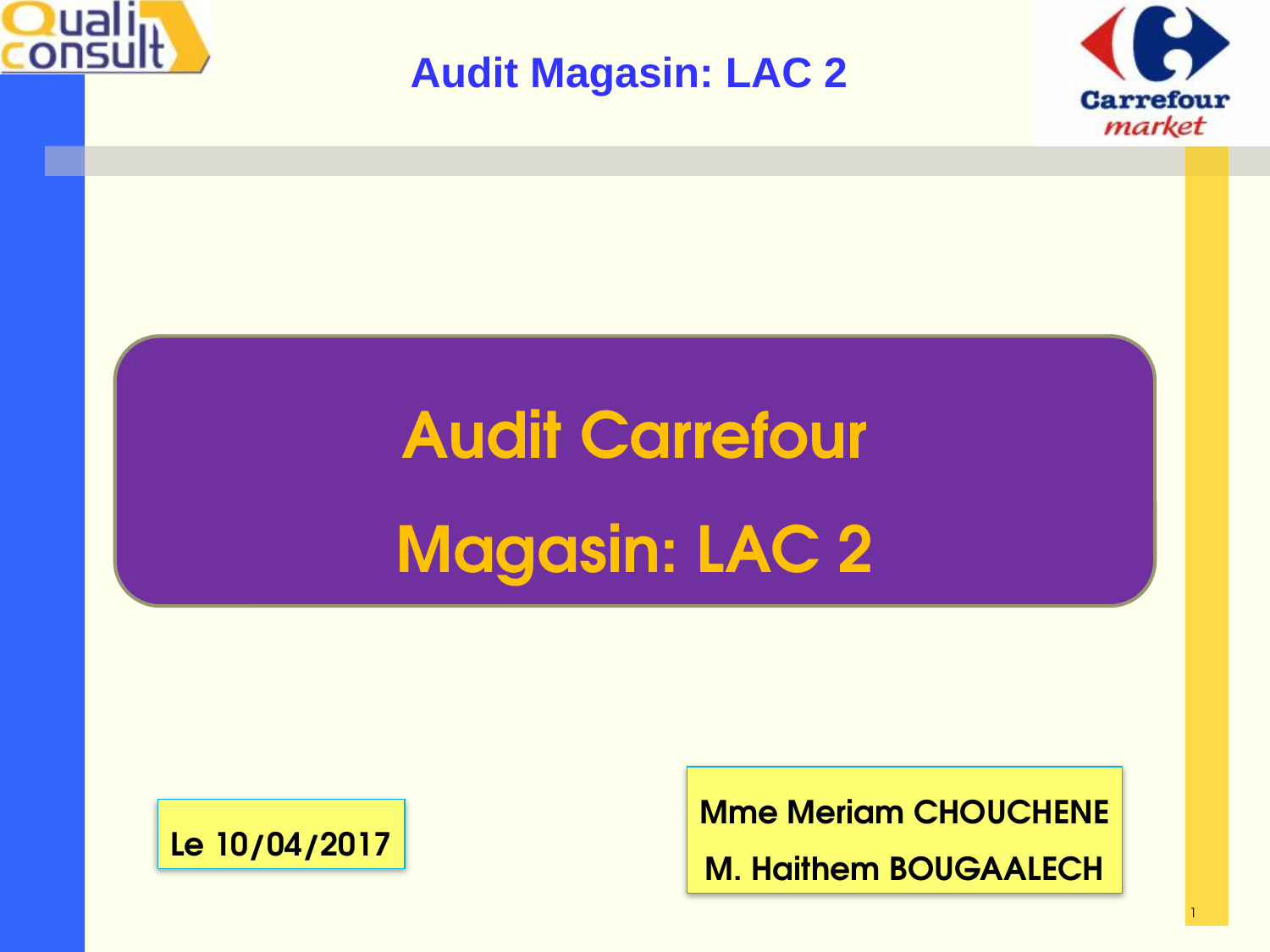

Audit Carrefour
Magasin: LAC 2
Mme Meriam CHOUCHENE
M. Haithem BOUGAALECH
Le 10/04/2017